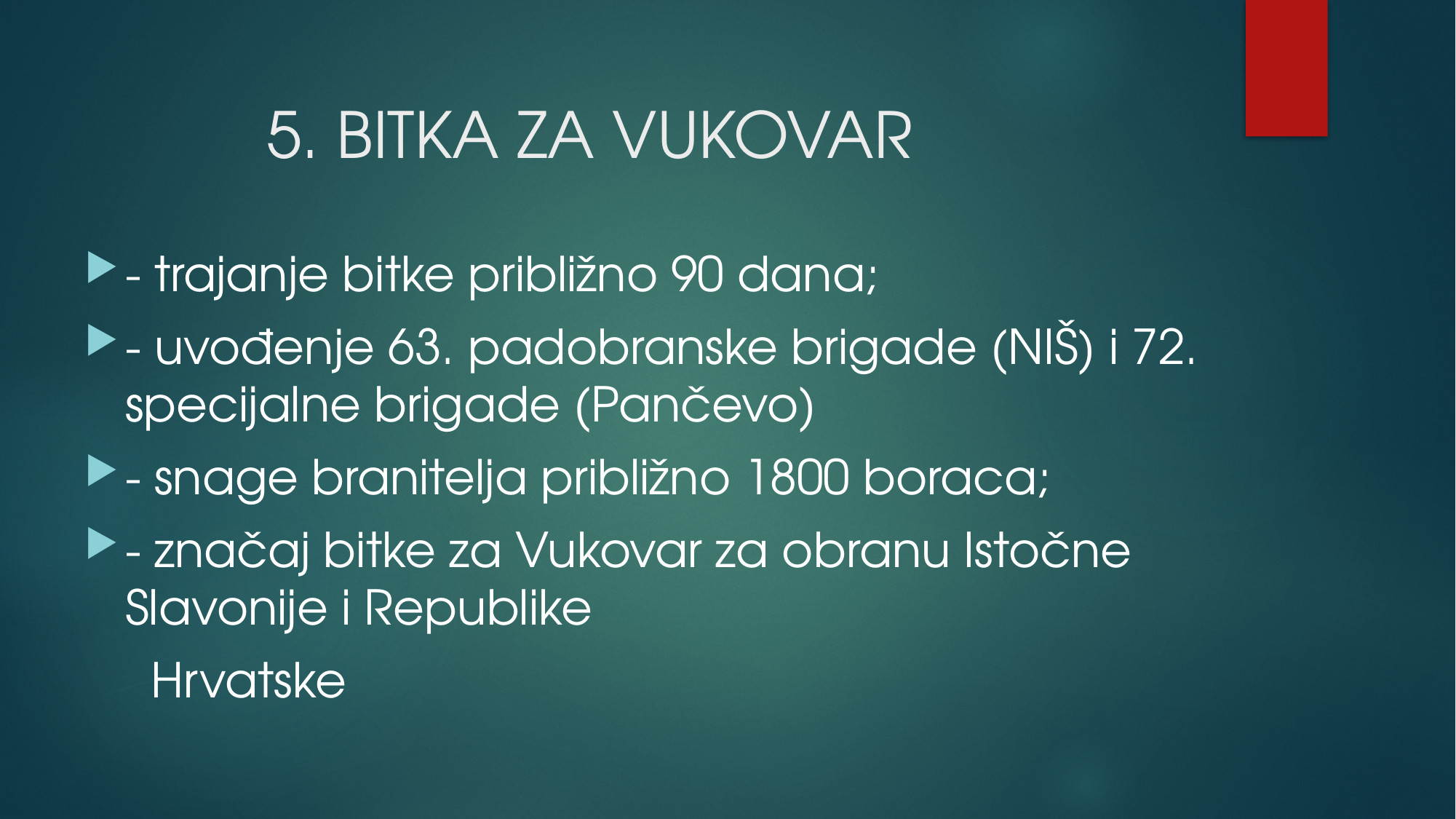

# 5. BITKA ZA VUKOVAR
- trajanje bitke približno 90 dana;
- uvođenje 63. padobranske brigade (NIŠ) i 72. specijalne brigade (Pančevo)
- snage branitelja približno 1800 boraca;
- značaj bitke za Vukovar za obranu Istočne Slavonije i Republike
     Hrvatske